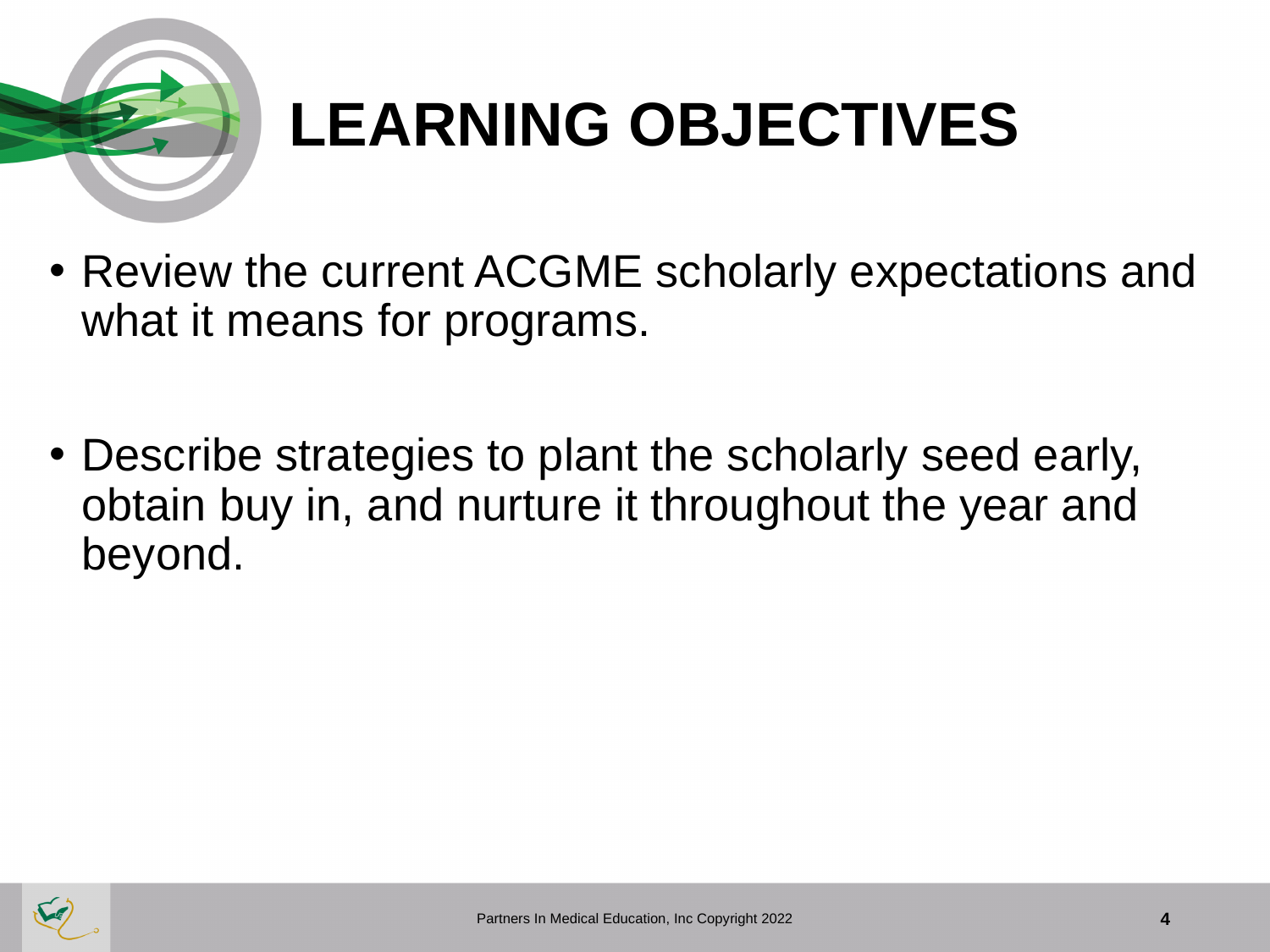

# LEARNING OBJECTIVES
Review the current ACGME scholarly expectations and what it means for programs.

Describe strategies to plant the scholarly seed early, obtain buy in, and nurture it throughout the year and beyond.

Partners In Medical Education, Inc Copyright 2022
4